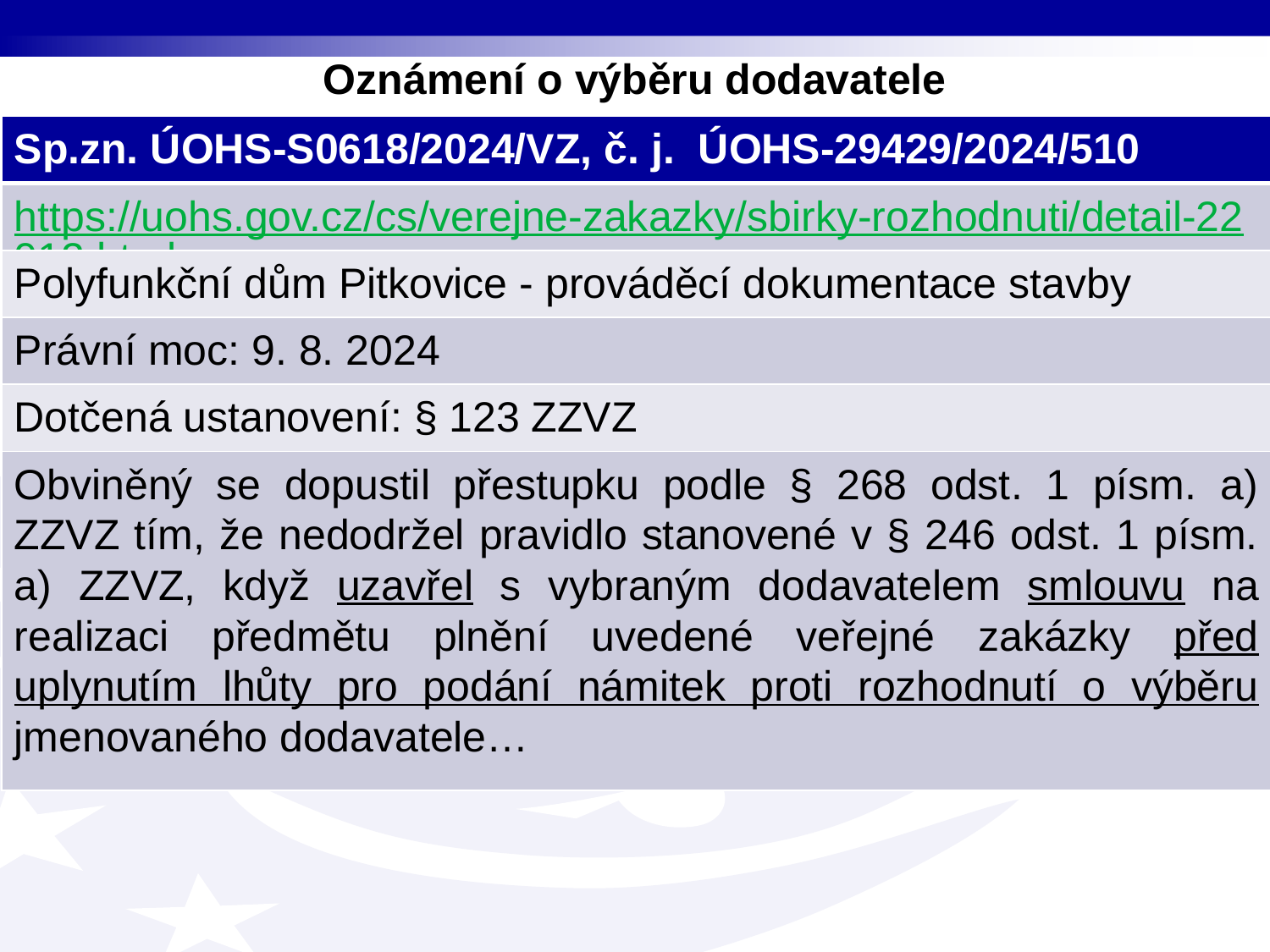

# Oznámení o výběru dodavatele
| Sp.zn. ÚOHS-S0618/2024/VZ, č. j.  ÚOHS-29429/2024/510 |
| --- |
| https://uohs.gov.cz/cs/verejne-zakazky/sbirky-rozhodnuti/detail-22012.html |
| Polyfunkční dům Pitkovice - prováděcí dokumentace stavby |
| Právní moc: 9. 8. 2024 |
| Dotčená ustanovení: § 123 ZZVZ |
| Obviněný se dopustil přestupku podle § 268 odst. 1 písm. a) ZZVZ tím, že nedodržel pravidlo stanovené v § 246 odst. 1 písm. a) ZZVZ, když uzavřel s vybraným dodavatelem smlouvu na realizaci předmětu plnění uvedené veřejné zakázky před uplynutím lhůty pro podání námitek proti rozhodnutí o výběru jmenovaného dodavatele… |